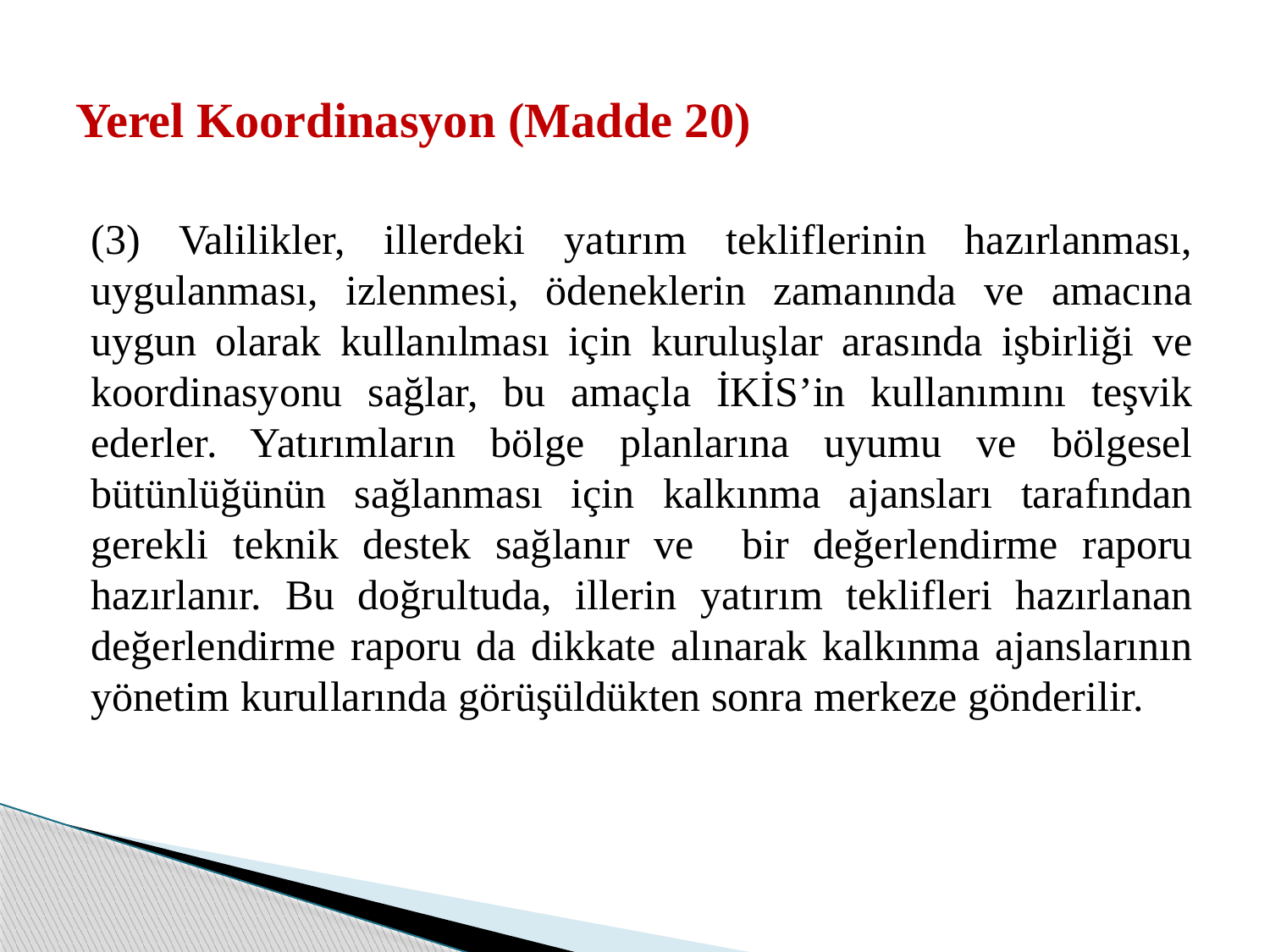

# Yerel Koordinasyon (Madde 20)
(3) Valilikler, illerdeki yatırım tekliflerinin hazırlanması, uygulanması, izlenmesi, ödeneklerin zamanında ve amacına uygun olarak kullanılması için kuruluşlar arasında işbirliği ve koordinasyonu sağlar, bu amaçla İKİS’in kullanımını teşvik ederler. Yatırımların bölge planlarına uyumu ve bölgesel bütünlüğünün sağlanması için kalkınma ajansları tarafından gerekli teknik destek sağlanır ve  bir değerlendirme raporu hazırlanır. Bu doğrultuda, illerin yatırım teklifleri hazırlanan değerlendirme raporu da dikkate alınarak kalkınma ajanslarının yönetim kurullarında görüşüldükten sonra merkeze gönderilir.